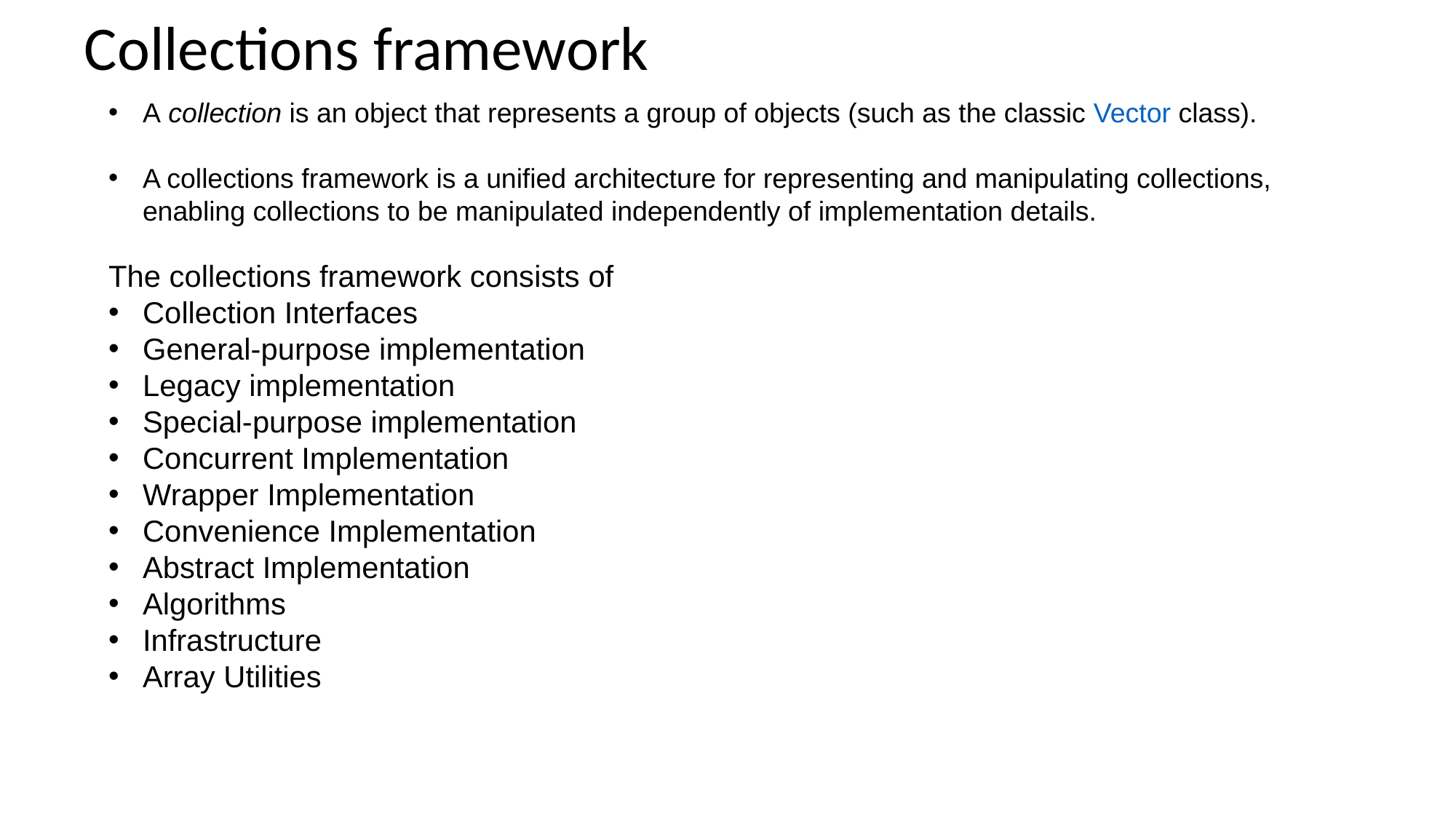

# Collections framework
A collection is an object that represents a group of objects (such as the classic Vector class).

A collections framework is a unified architecture for representing and manipulating collections, enabling collections to be manipulated independently of implementation details.
The collections framework consists of
Collection Interfaces
General-purpose implementation
Legacy implementation
Special-purpose implementation
Concurrent Implementation
Wrapper Implementation
Convenience Implementation
Abstract Implementation
Algorithms
Infrastructure
Array Utilities